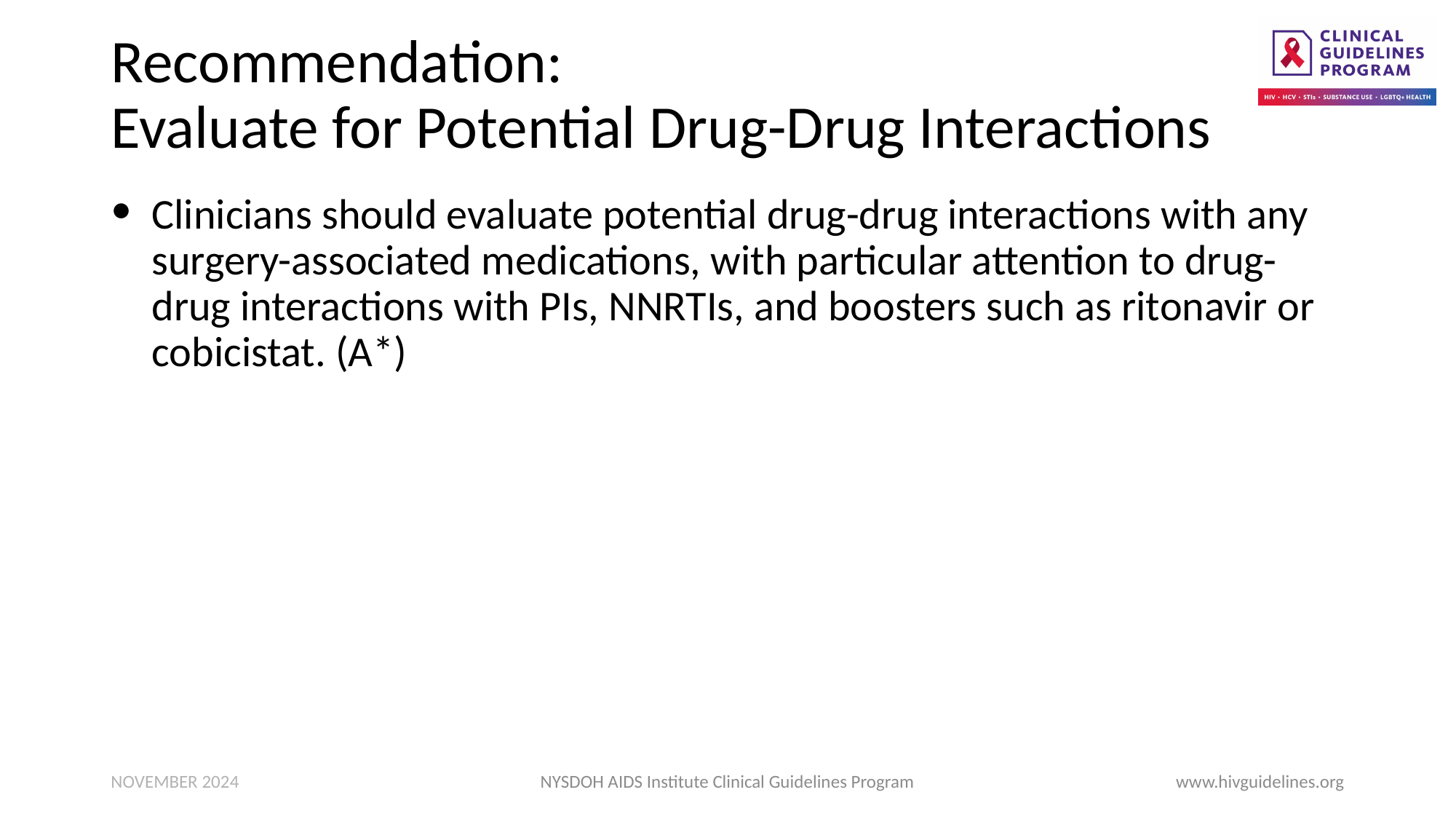

# Recommendation: Evaluate for Potential Drug-Drug Interactions
Clinicians should evaluate potential drug-drug interactions with any surgery-associated medications, with particular attention to drug-drug interactions with PIs, NNRTIs, and boosters such as ritonavir or cobicistat. (A*)

NOVEMBER 2024
NYSDOH AIDS Institute Clinical Guidelines Program
www.hivguidelines.org